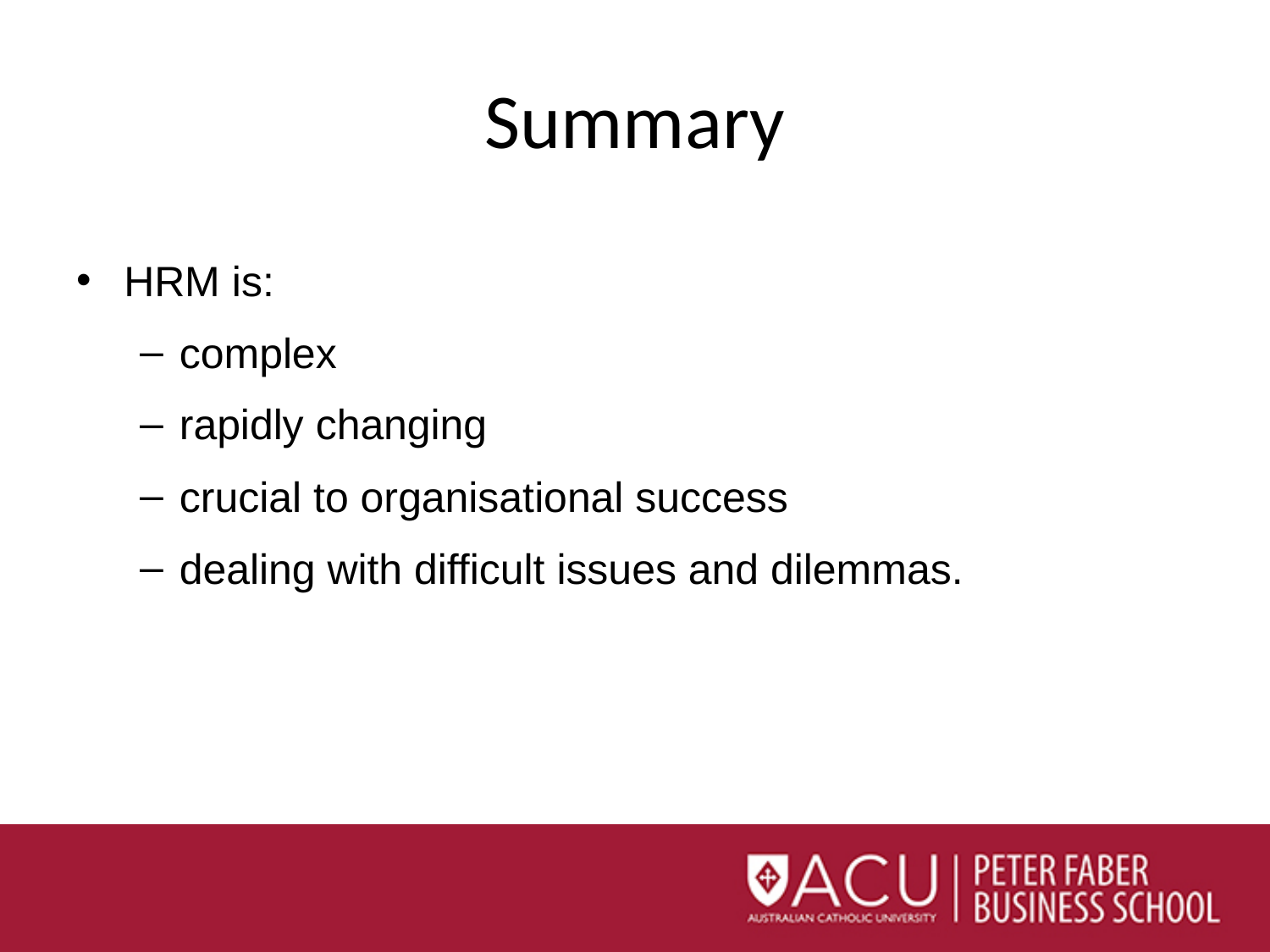

# Summary
HRM is:
complex
rapidly changing
crucial to organisational success
dealing with difficult issues and dilemmas.